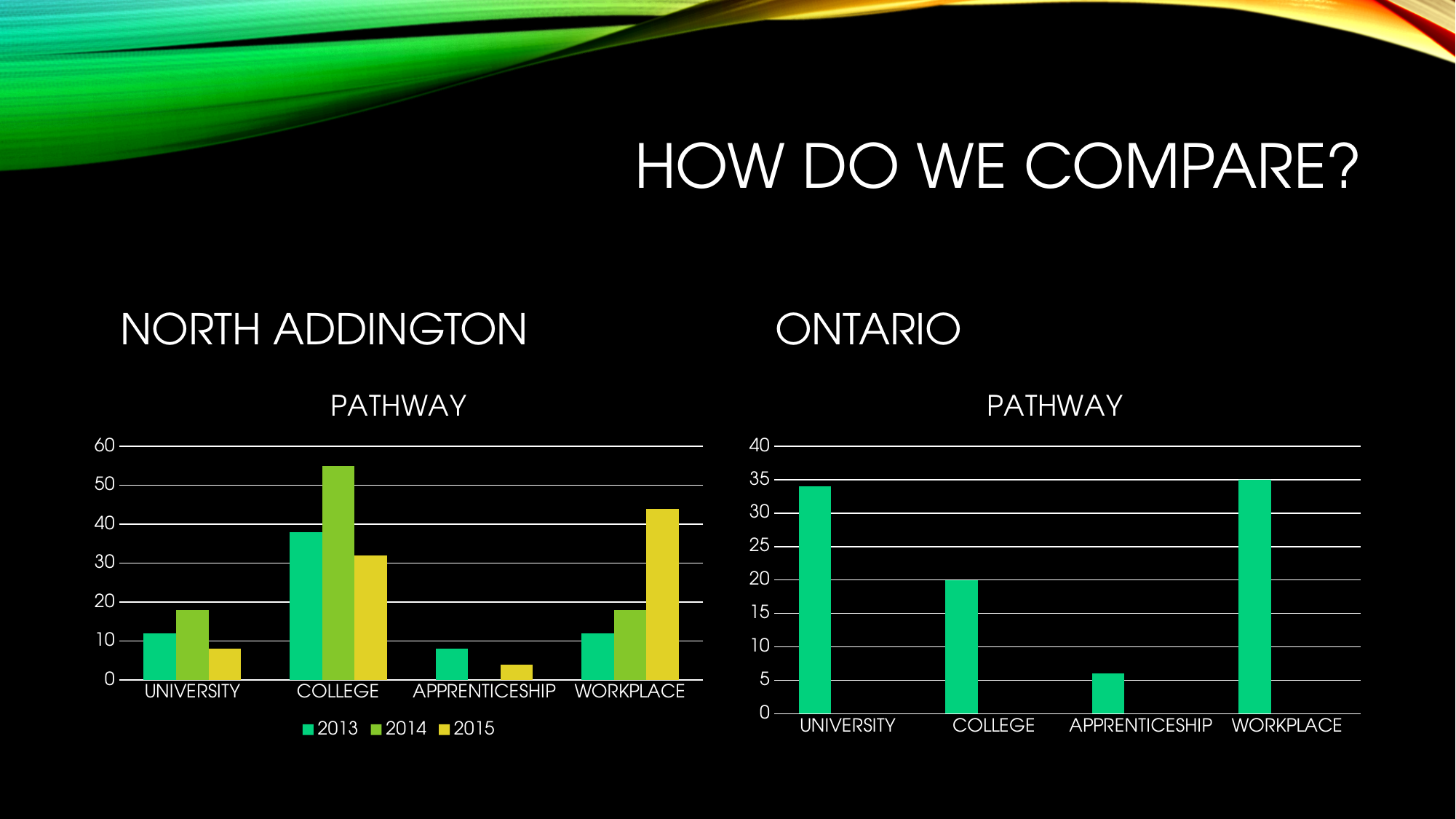

# How do we compare?
NORTH ADDINGTON
ONTARIO

### Chart: PATHWAY

| Category | 2013 | 2014 | 2015 |
|---|---|---|---|
| UNIVERSITY | 12.0 | 18.0 | 8.0 |
| COLLEGE | 38.0 | 55.0 | 32.0 |
| APPRENTICESHIP | 8.0 | 0.0 | 4.0 |
| WORKPLACE | 12.0 | 18.0 | 44.0 |

### Chart: PATHWAY

| Category | PATHWAY | Column1 | Column2 |
|---|---|---|---|
| UNIVERSITY | 34.0 | None | None |
| COLLEGE | 20.0 | None | None |
| APPRENTICESHIP | 6.0 | None | None |
| WORKPLACE | 35.0 | None | None |